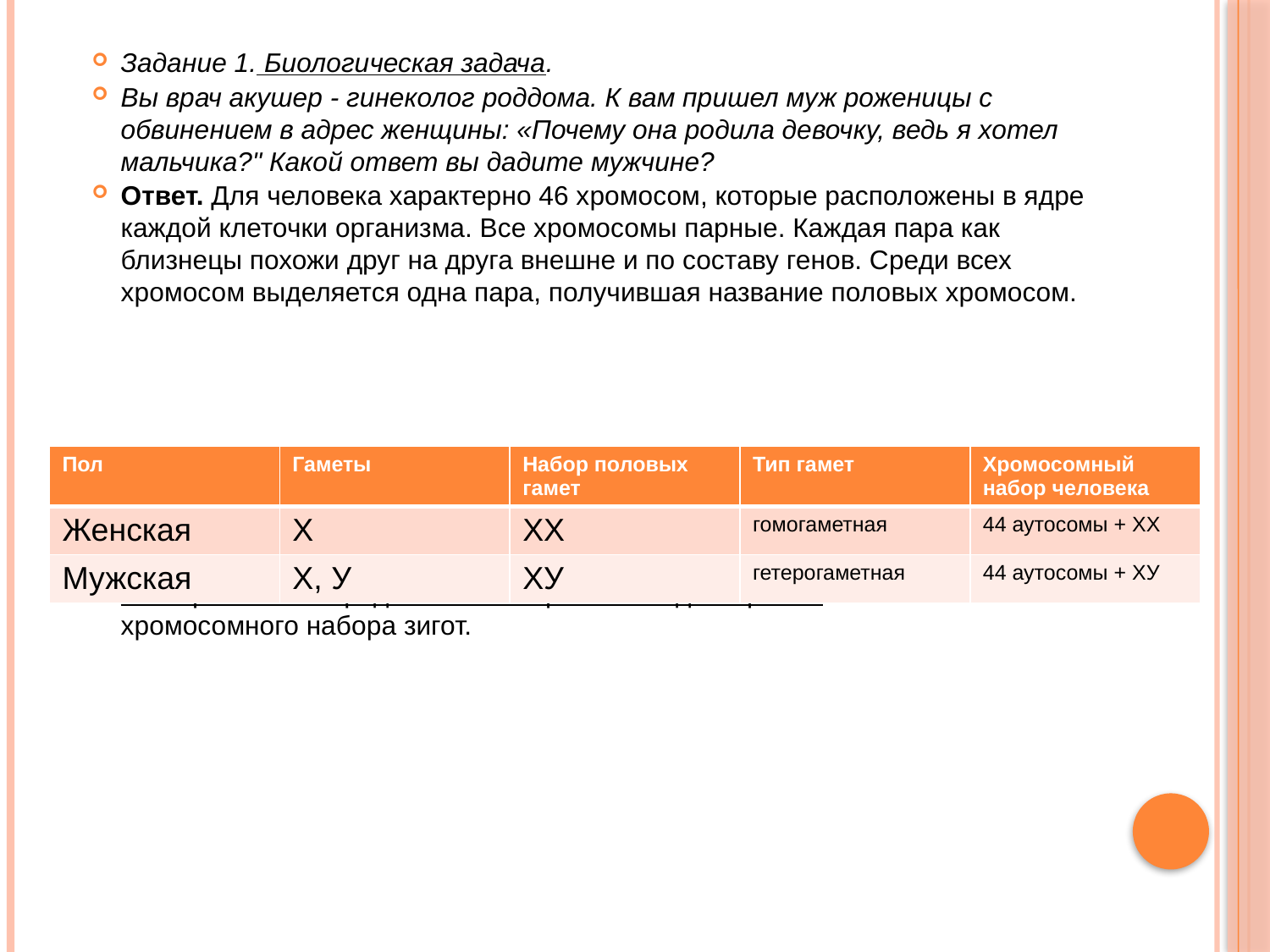

#
Задание 1. Биологическая задача.
Вы врач акушер - гинеколог роддома. К вам пришел муж роженицы с обвинением в адрес женщины: «Почему она родила девочку, ведь я хотел мальчика?" Какой ответ вы дадите мужчине?
Ответ. Для человека характерно 46 хромосом, которые расположены в ядре каждой клеточки организма. Все хромосомы парные. Каждая пара как близнецы похожи друг на друга внешне и по составу генов. Среди всех хромосом выделяется одна пара, получившая название половых хромосом.

Таким образом, пол ребенка зависит только от отца. При оплодотворении происходит объединение хромосом мужской и женской гамет. Вероятность рождения мальчика или девочки составляет 50%, потому что одна половина сперматозоидов содержит Х-хромосому, а другая половина У-хромосом.
Пол организма определяется во время оплодотворения и зависит от хромосомного набора зигот.

| Пол | Гаметы | Набор половых гамет | Тип гамет | Хромосомный набор человека |
| --- | --- | --- | --- | --- |
| Женская | Х | ХХ | гомогаметная | 44 аутосомы + ХХ |
| Мужская | Х, У | ХУ | гетерогаметная | 44 аутосомы + ХУ |